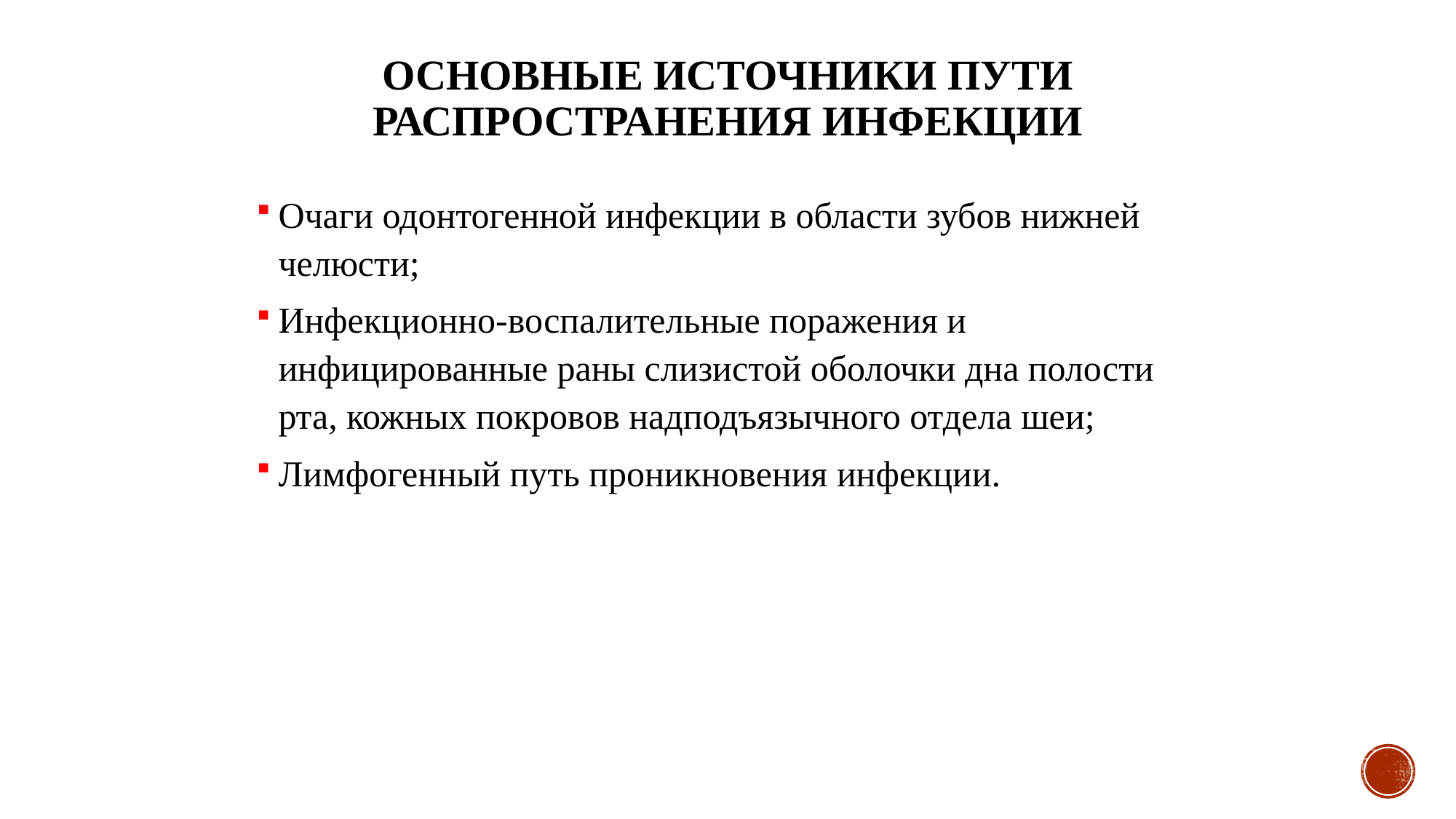

# Основные источники пути распространения инфекции
Очаги одонтогенной инфекции в области зубов нижней челюсти;
Инфекционно-воспалительные поражения и инфицированные раны слизистой оболочки дна полости рта, кожных покровов надподъязычного отдела шеи;
Лимфогенный путь проникновения инфекции.